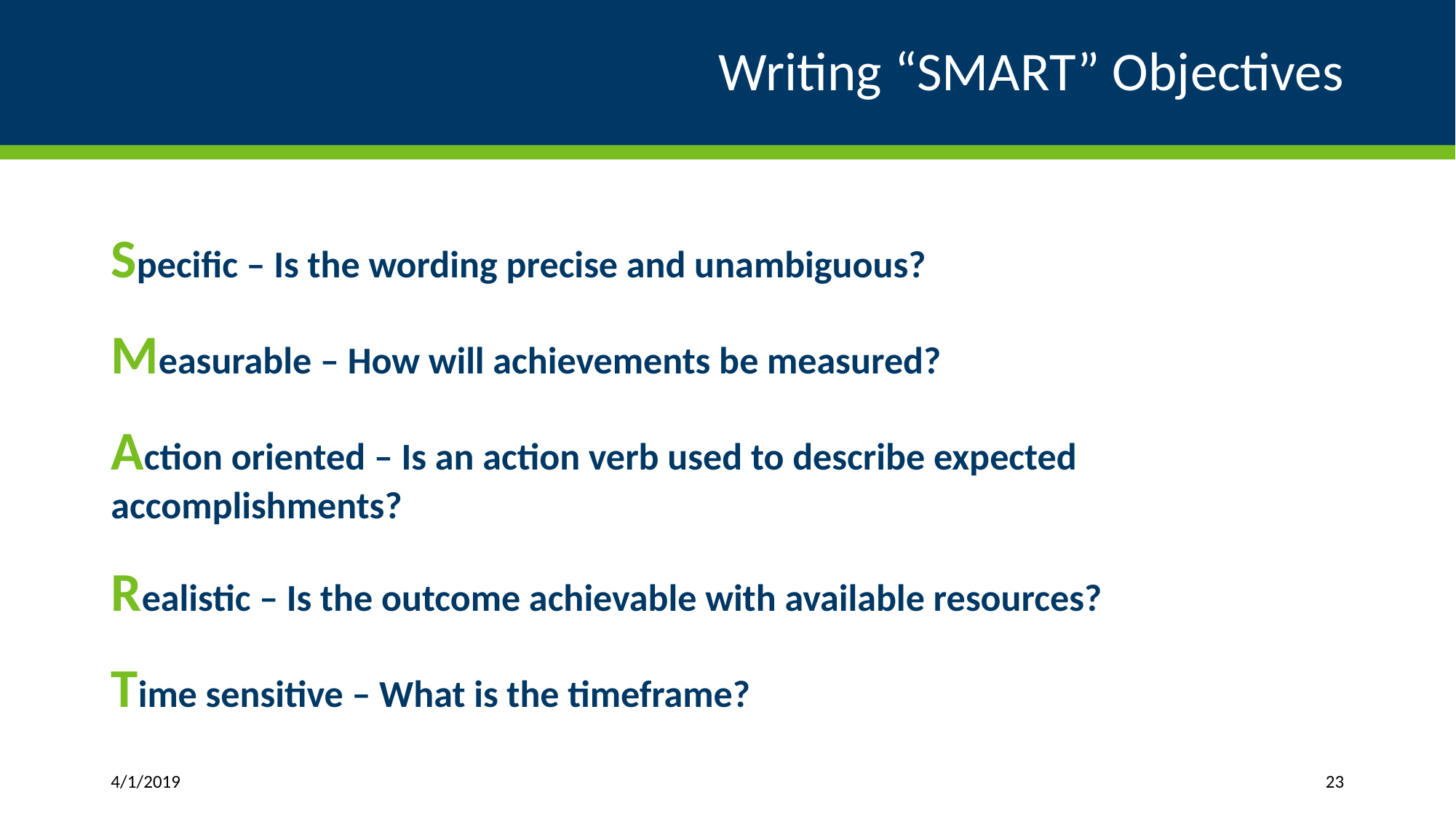

# Writing “SMART” Objectives
Specific – Is the wording precise and unambiguous?
Measurable – How will achievements be measured?
Action oriented – Is an action verb used to describe expected accomplishments?
Realistic – Is the outcome achievable with available resources?
Time sensitive – What is the timeframe?
4/1/2019
23